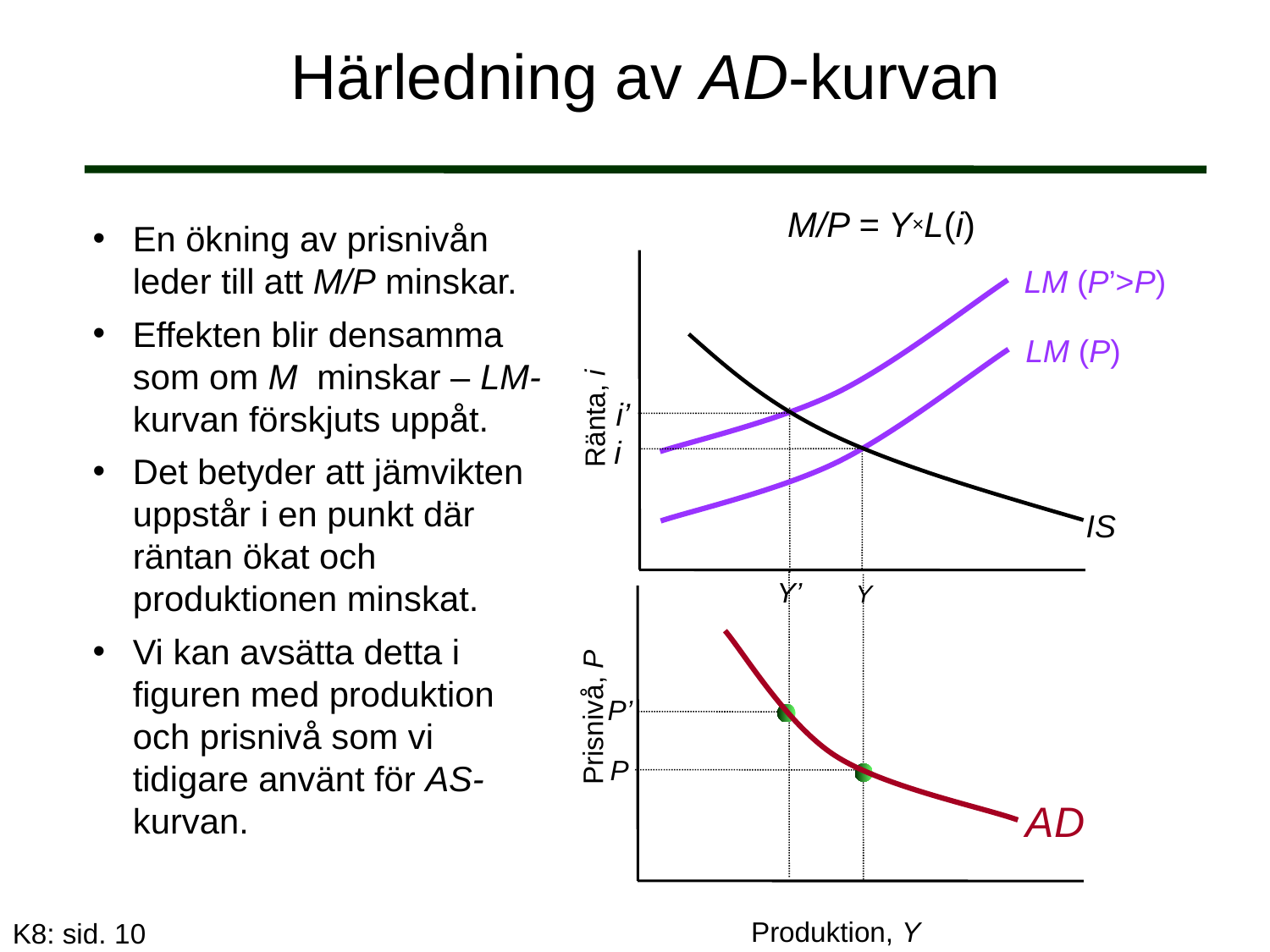

# Härledning av AD-kurvan
M/P = Y×L(i)
En ökning av prisnivån leder till att M/P minskar.
Effekten blir densamma som om M  minskar – LM-kurvan förskjuts uppåt.
Det betyder att jämvikten uppstår i en punkt där räntan ökat och produktionen minskat.
Vi kan avsätta detta i figuren med produktion och prisnivå som vi tidigare använt för AS-kurvan.

Ränta, i

LM (P’>P)

LM (P)

i

IS
i’

Y’
Y

P’

P

Prisnivå, P

Produktion, Y

AD
K8: sid. 10